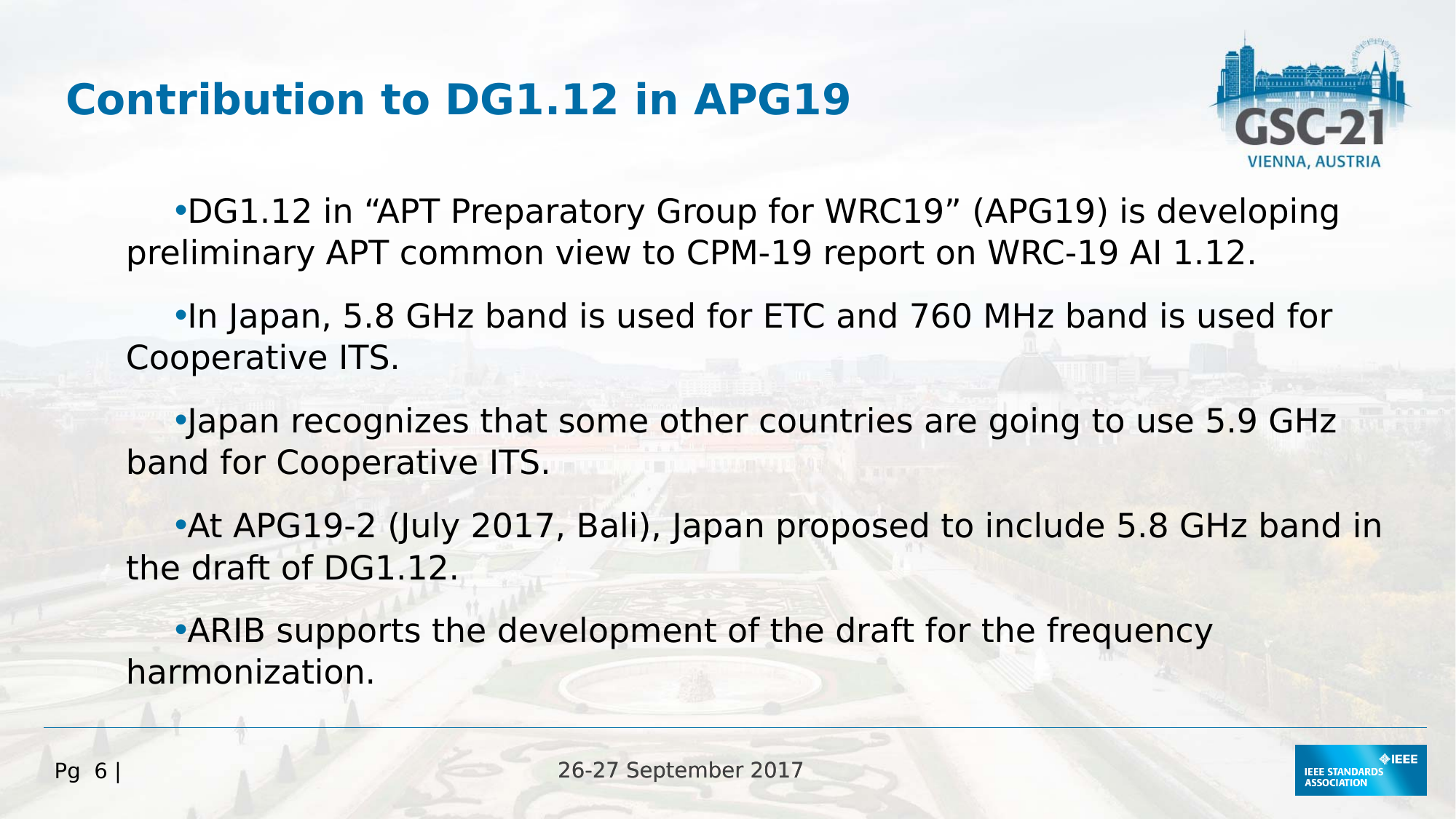

Contribution to DG1.12 in APG19
DG1.12 in “APT Preparatory Group for WRC19” (APG19) is developing  preliminary APT common view to CPM-19 report on WRC-19 AI 1.12.
In Japan, 5.8 GHz band is used for ETC and 760 MHz band is used for Cooperative ITS.
Japan recognizes that some other countries are going to use 5.9 GHz band for Cooperative ITS.
At APG19-2 (July 2017, Bali), Japan proposed to include 5.8 GHz band in the draft of DG1.12.
ARIB supports the development of the draft for the frequency harmonization.
Pg  6 |